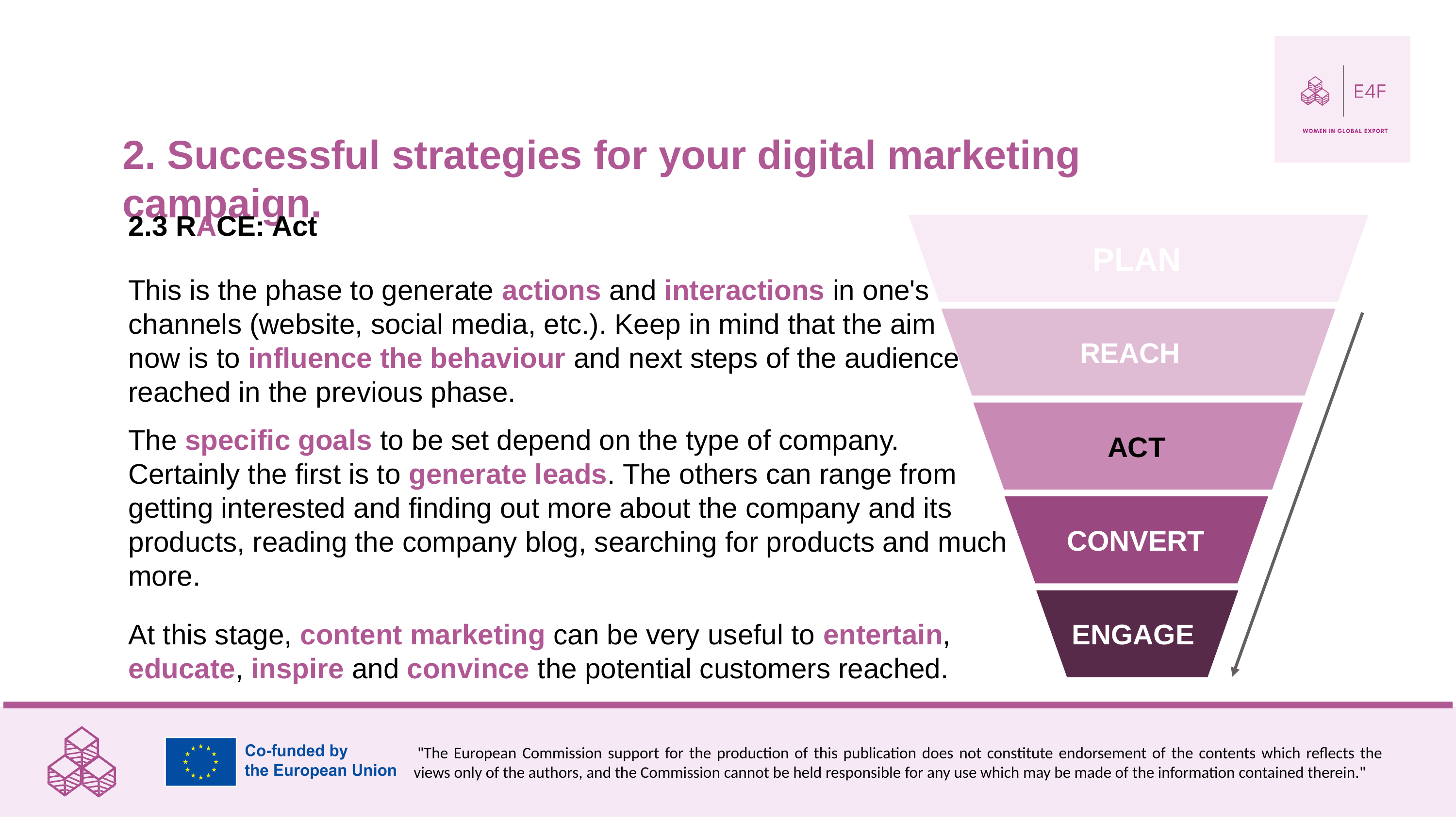

2. Successful strategies for your digital marketing campaign.
2.3 RACE: Act

PLAN
This is the phase to generate actions and interactions in one's channels (website, social media, etc.). Keep in mind that the aim now is to influence the behaviour and next steps of the audience reached in the previous phase.

REACH

The specific goals to be set depend on the type of company.
Certainly the first is to generate leads. The others can range from getting interested and finding out more about the company and its products, reading the company blog, searching for products and much more.
ACT

CONVERT

At this stage, content marketing can be very useful to entertain, educate, inspire and convince the potential customers reached.
ENGAGE